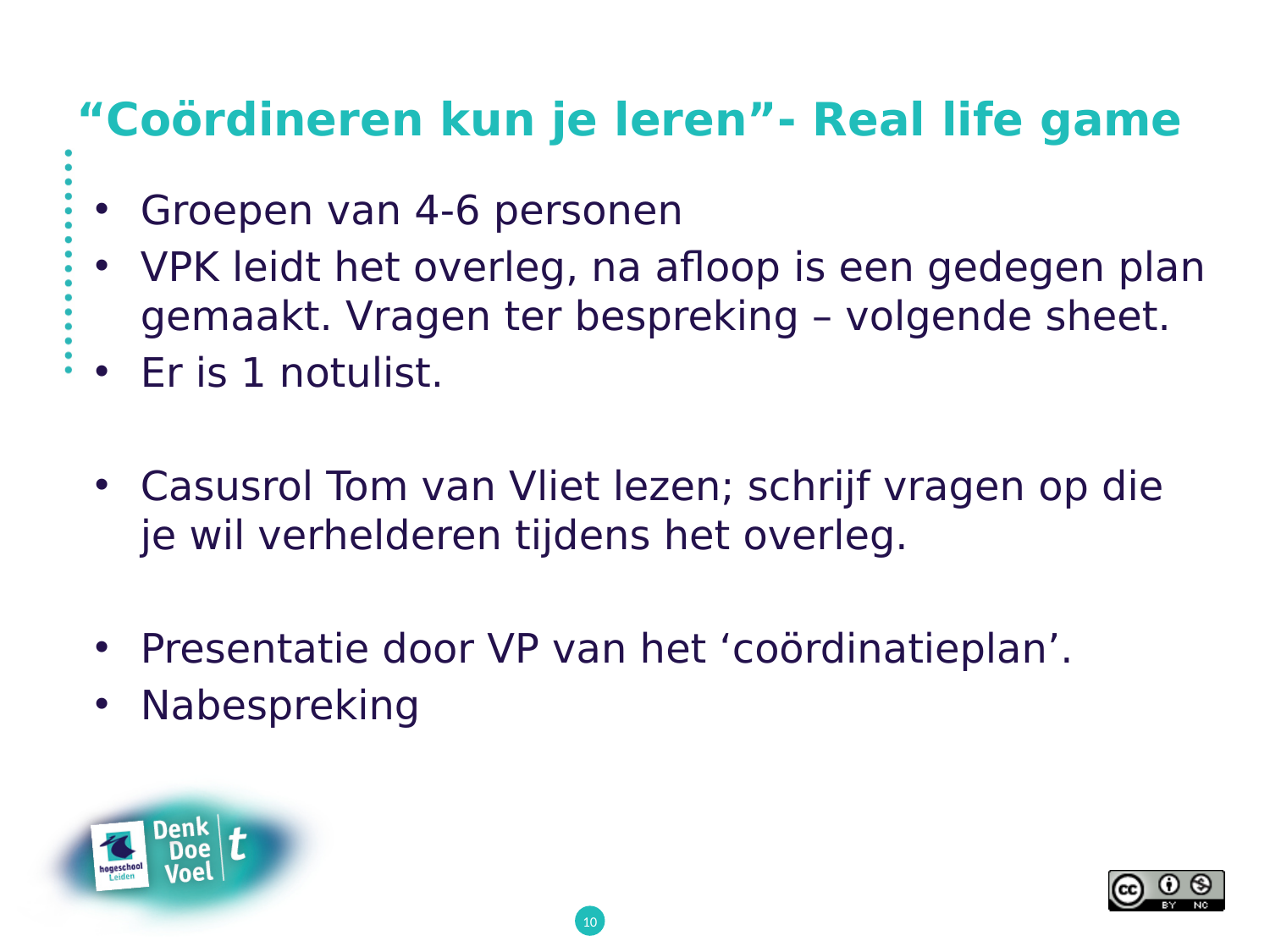

# “Coördineren kun je leren”- Real life game
Groepen van 4-6 personen
VPK leidt het overleg, na afloop is een gedegen plan gemaakt. Vragen ter bespreking – volgende sheet.
Er is 1 notulist.

Casusrol Tom van Vliet lezen; schrijf vragen op die je wil verhelderen tijdens het overleg.

Presentatie door VP van het ‘coördinatieplan’.
Nabespreking

10